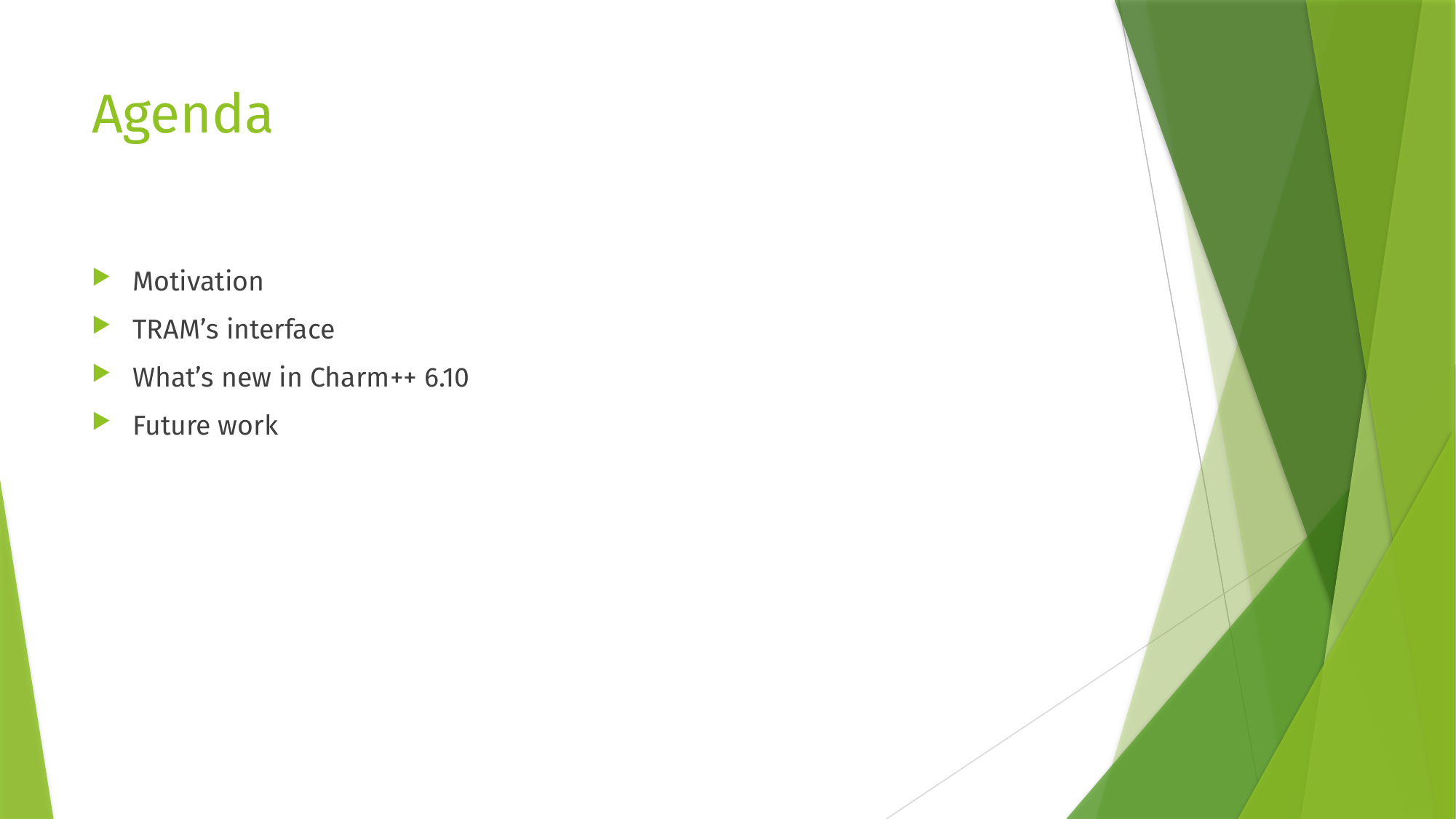

# Agenda
Motivation
TRAM’s interface
What’s new in Charm++ 6.10
Future work